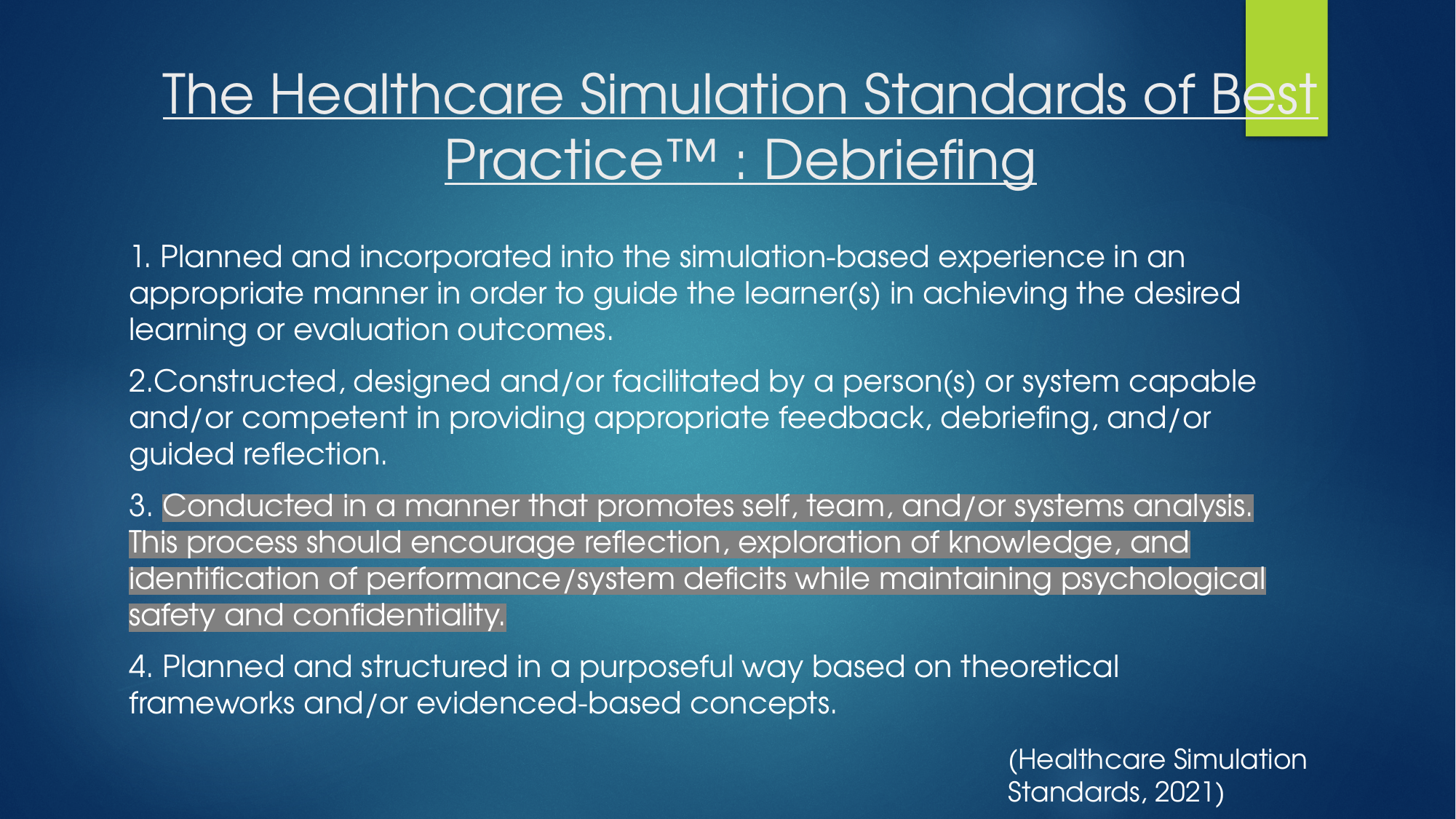

# The Healthcare Simulation Standards of Best Practice™ : Debriefing
1. Planned and incorporated into the simulation-based experience in an appropriate manner in order to guide the learner(s) in achieving the desired learning or evaluation outcomes.
2.Constructed, designed and/or facilitated by a person(s) or system capable and/or competent in providing appropriate feedback, debriefing, and/or guided reflection.
3. Conducted in a manner that promotes self, team, and/or systems analysis. This process should encourage reflection, exploration of knowledge, and identification of performance/system deficits while maintaining psychological safety and confidentiality.
4. Planned and structured in a purposeful way based on theoretical frameworks and/or evidenced-based concepts.

(Healthcare Simulation Standards, 2021)